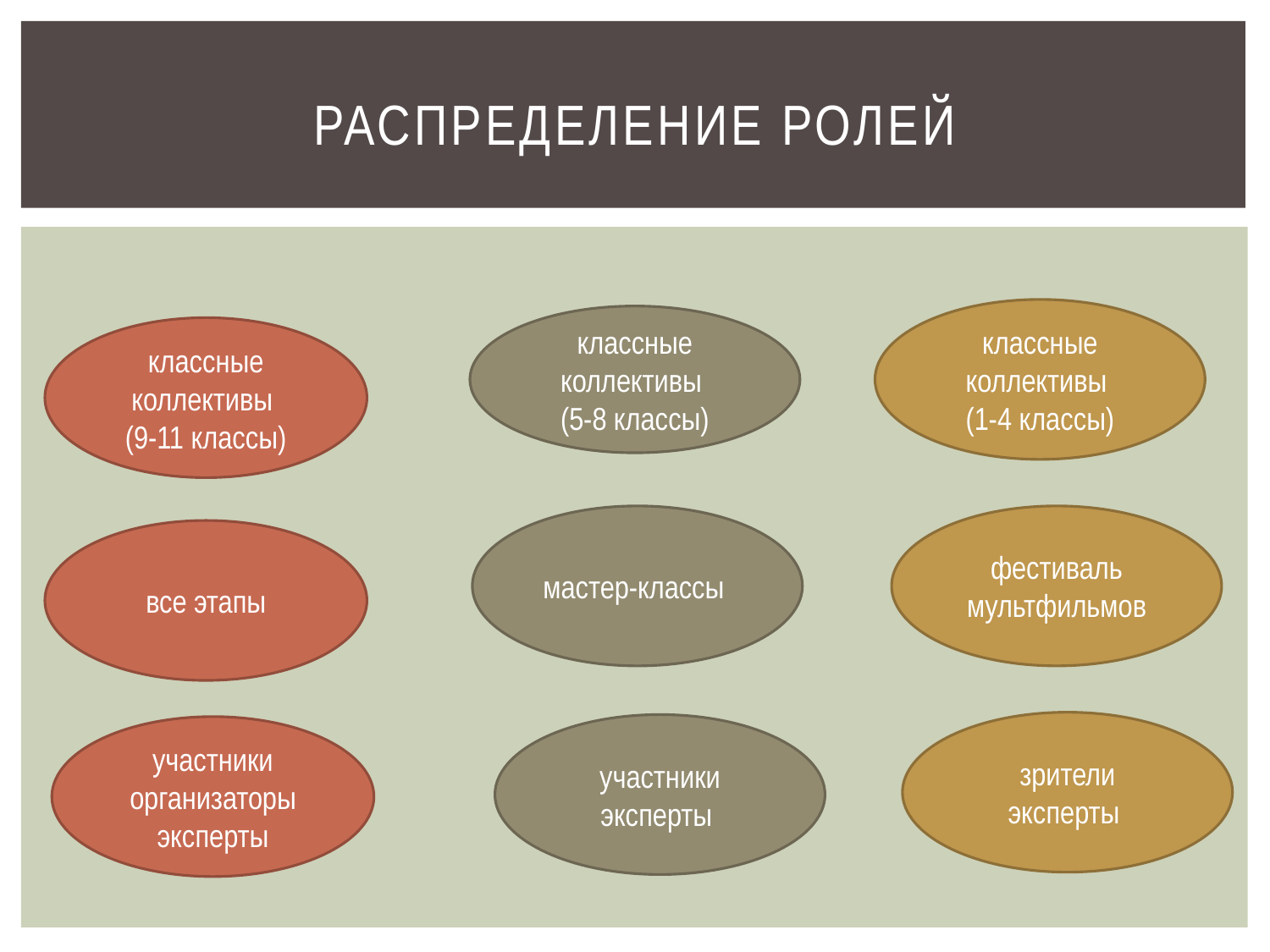

# Распределение ролей

классные коллективы
(1-4 классы)
классные коллективы
(5-8 классы)
классные коллективы
(9-11 классы)
мастер-классы
фестиваль мультфильмов
все этапы
зрители
эксперты
участники эксперты
участники
организаторы
эксперты